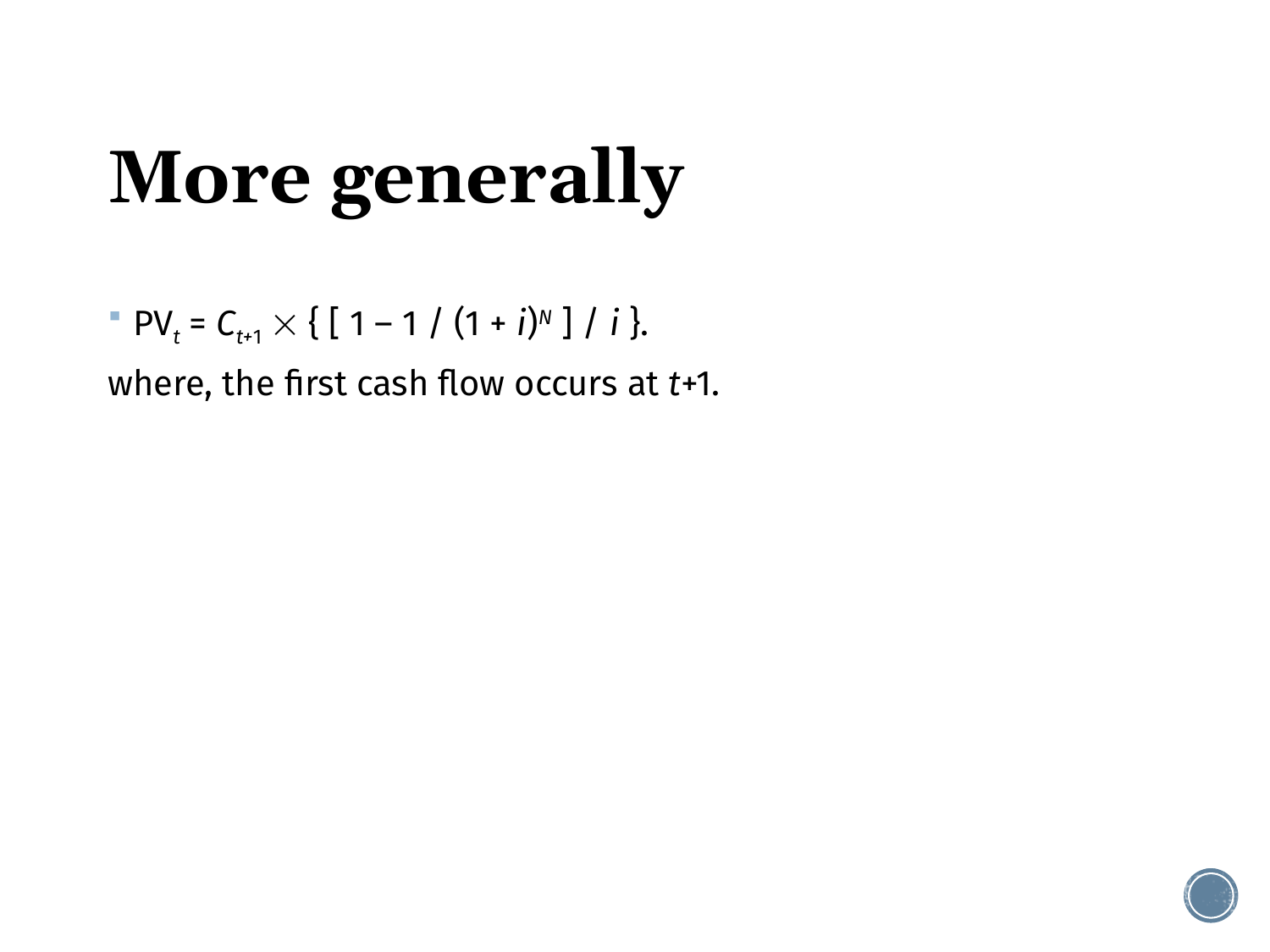

# More generally
PVt = Ct+1 × { [ 1 – 1 / (1 + i)N ] / i }.
where, the first cash flow occurs at t+1.